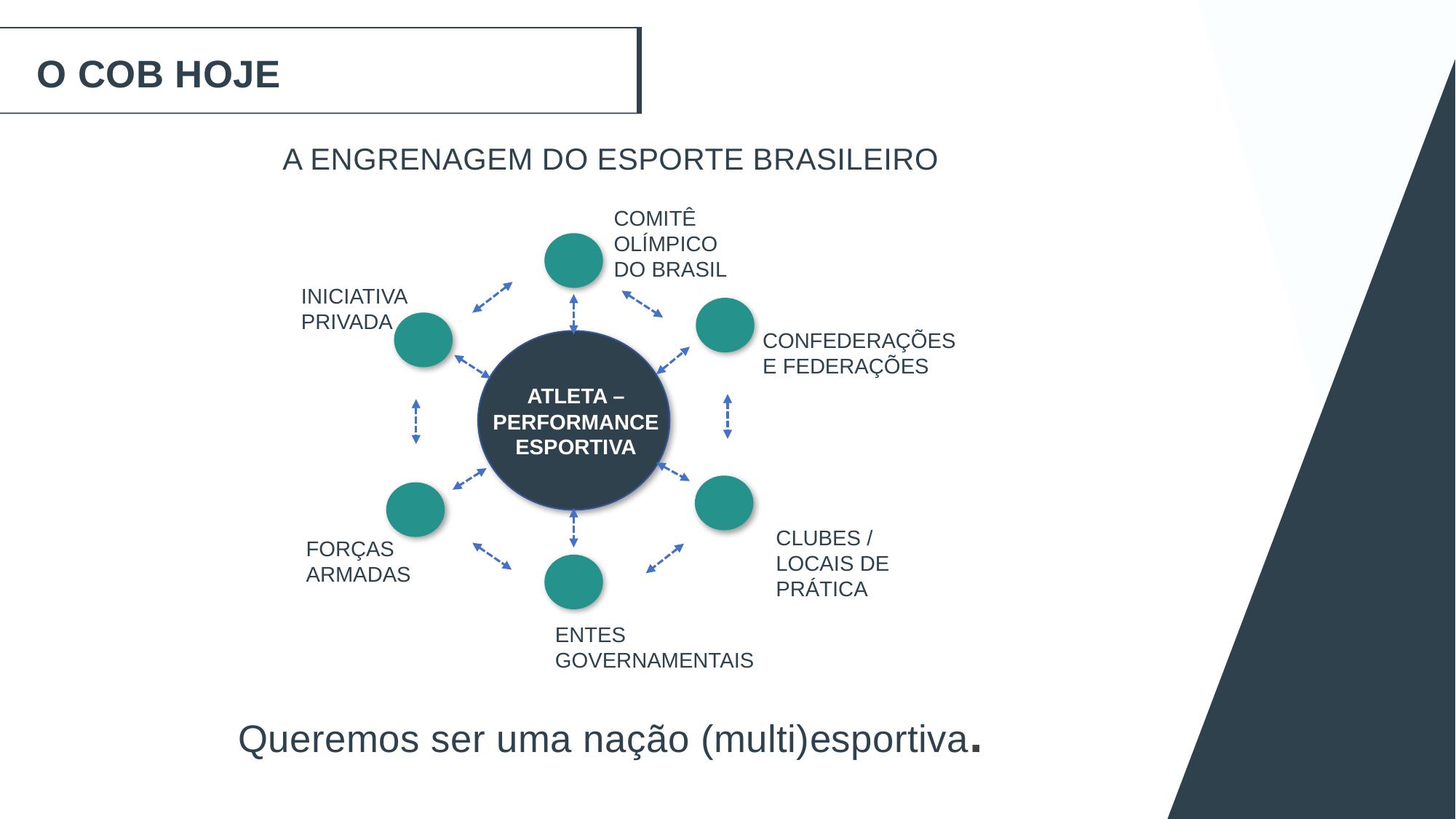

O COB HOJE
A ENGRENAGEM DO ESPORTE BRASILEIRO
COMITÊ OLÍMPICO DO BRASIL

INICIATIVA PRIVADA

CONFEDERAÇÕES
E FEDERAÇÕES

CLUBES / LOCAIS DE PRÁTICA
FORÇAS ARMADAS

ENTES GOVERNAMENTAIS
ATLETA – PERFORMANCE ESPORTIVA
Queremos ser uma nação (multi)esportiva.